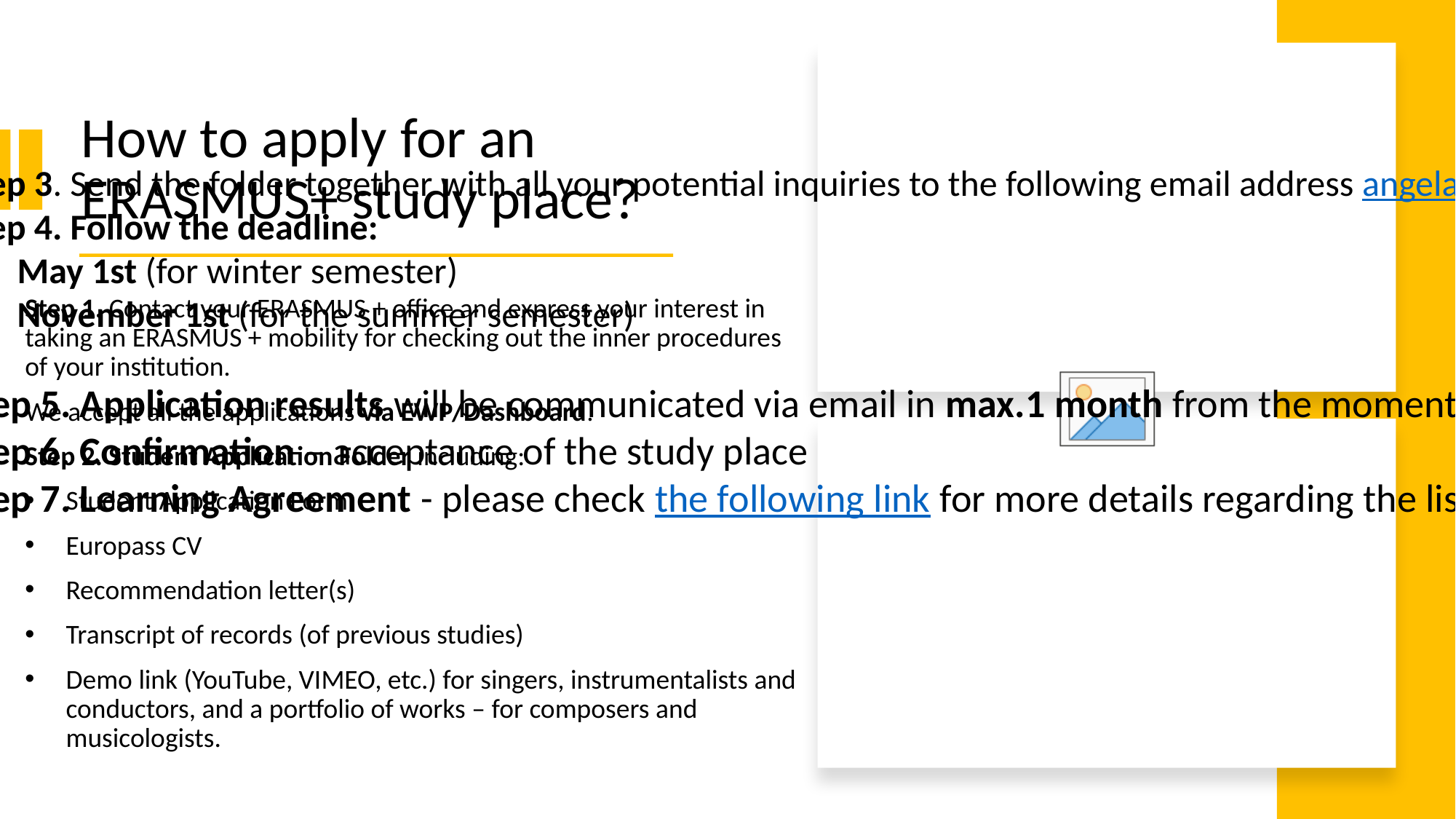

# How to apply for an ERASMUS+ study place?

Step 3. Send the folder together with all your potential inquiries to the following email address angela.sindeli@unmb.ro
Step 4. Follow the deadline:
May 1st (for winter semester)
November 1st (for the summer semester)

Step 5. Application results will be communicated via email in max.1 month from the moment of receiving the complete application
Step 6. Confirmation – acceptance of the study place
Step 7. Learning Agreement - please check the following link for more details regarding the list of disciplines, corresponding to each study level.

Step 1. Contact your ERASMUS + office and express your interest in taking an ERASMUS + mobility for checking out the inner procedures of your institution.
We accept all the applications via EWP/Dashboard.
Step 2. Student Application Folder including:
Student Application Form
Europass CV
Recommendation letter(s)
Transcript of records (of previous studies)
Demo link (YouTube, VIMEO, etc.) for singers, instrumentalists and conductors, and a portfolio of works – for composers and musicologists.